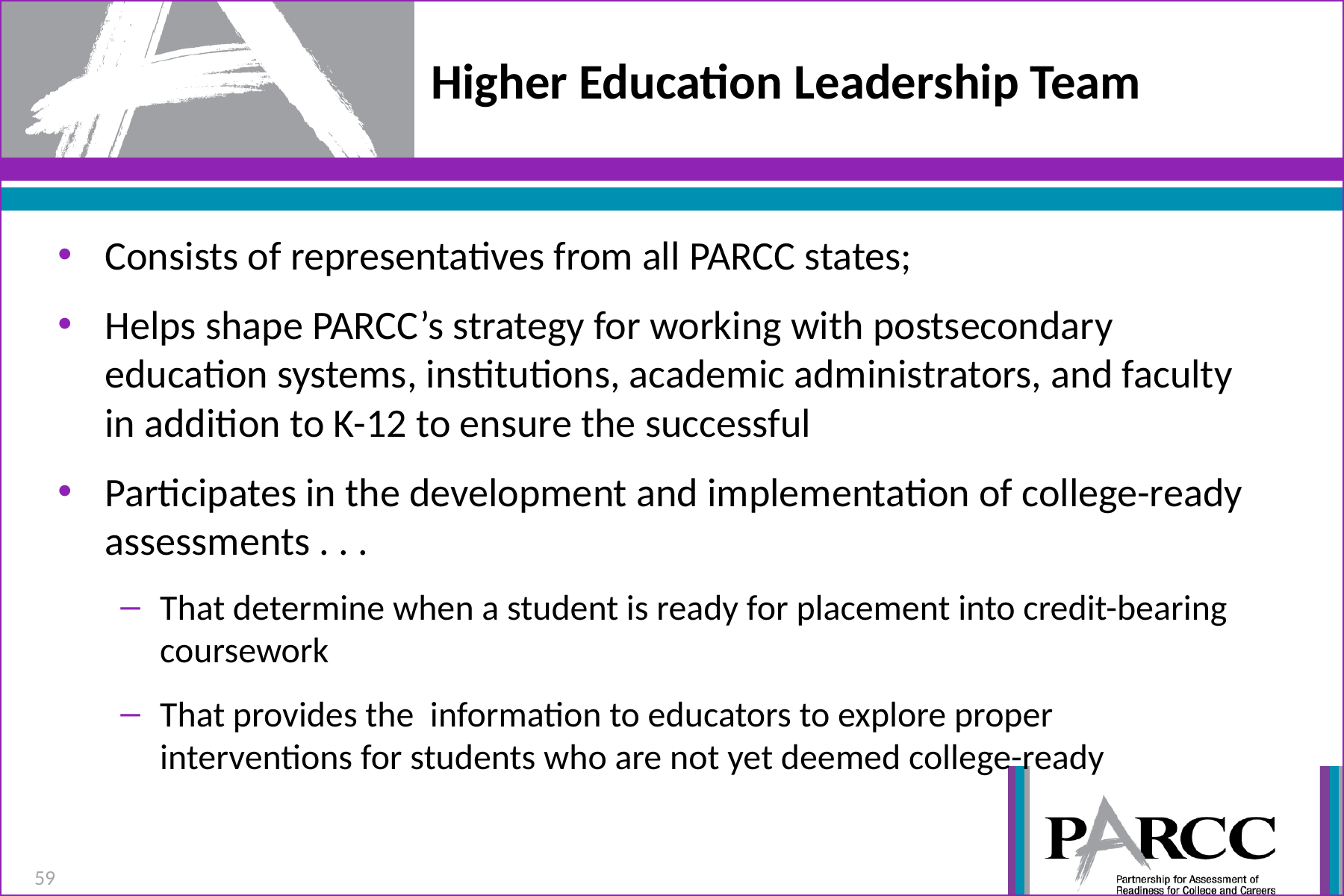

# Higher Education Leadership Team
Consists of representatives from all PARCC states;
Helps shape PARCC’s strategy for working with postsecondary education systems, institutions, academic administrators, and faculty in addition to K-12 to ensure the successful
Participates in the development and implementation of college-ready assessments . . .
That determine when a student is ready for placement into credit-bearing coursework
That provides the  information to educators to explore proper interventions for students who are not yet deemed college-ready

59